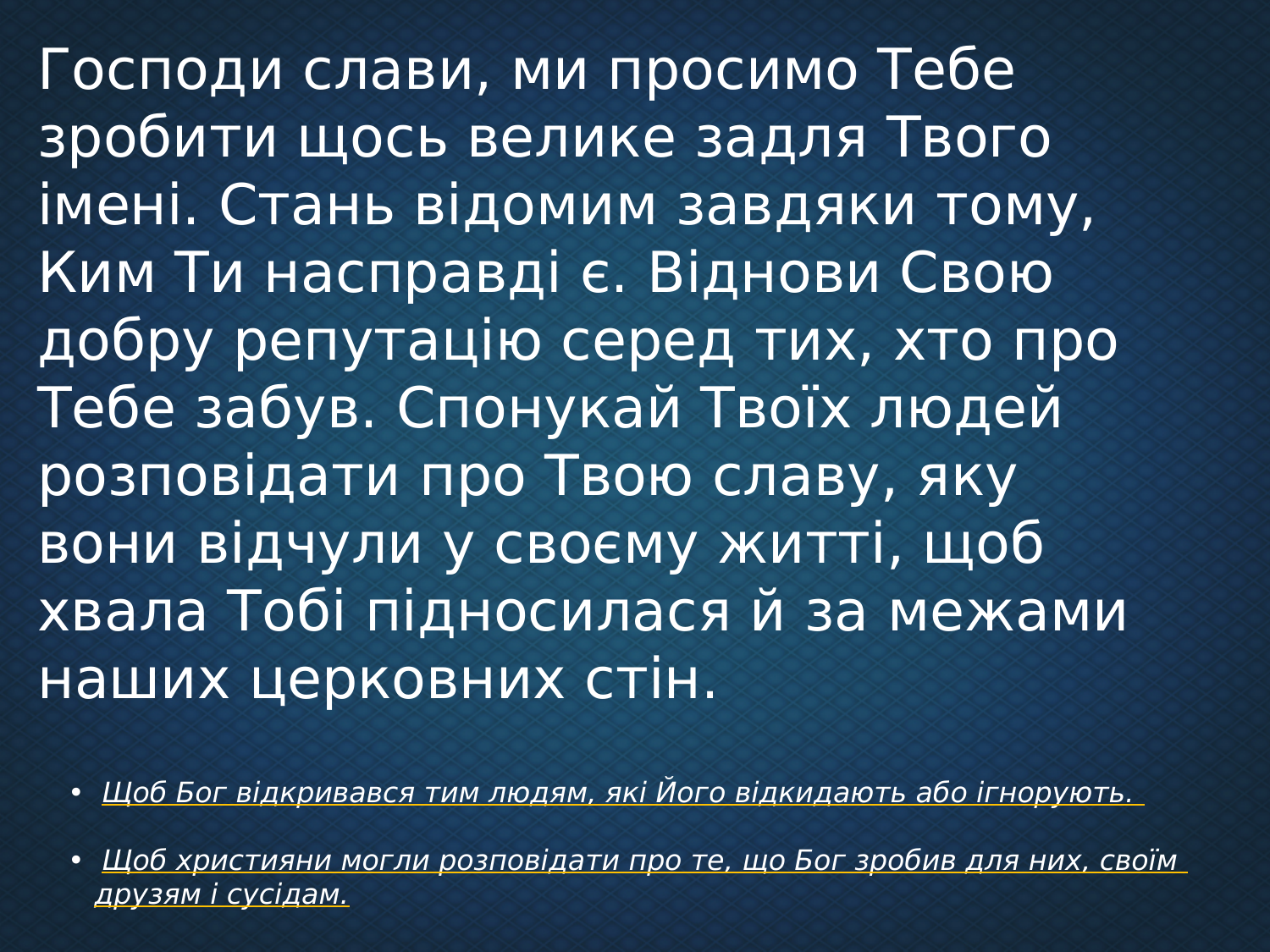

Господи слави, ми просимо Тебе зробити щось велике задля Твого імені. Стань відомим завдяки тому, Ким Ти насправді є. Віднови Свою добру репутацію серед тих, хто про Тебе забув. Спонукай Твоїх людей розповідати про Твою славу, яку вони відчули у своєму житті, щоб хвала Тобі підносилася й за межами наших церковних стін.
•  Щоб Бог відкривався тим людям, які Його відкидають або ігнорують.

•  Щоб християни могли розповідати про те, що Бог зробив для них, своїм
   друзям і сусідам.